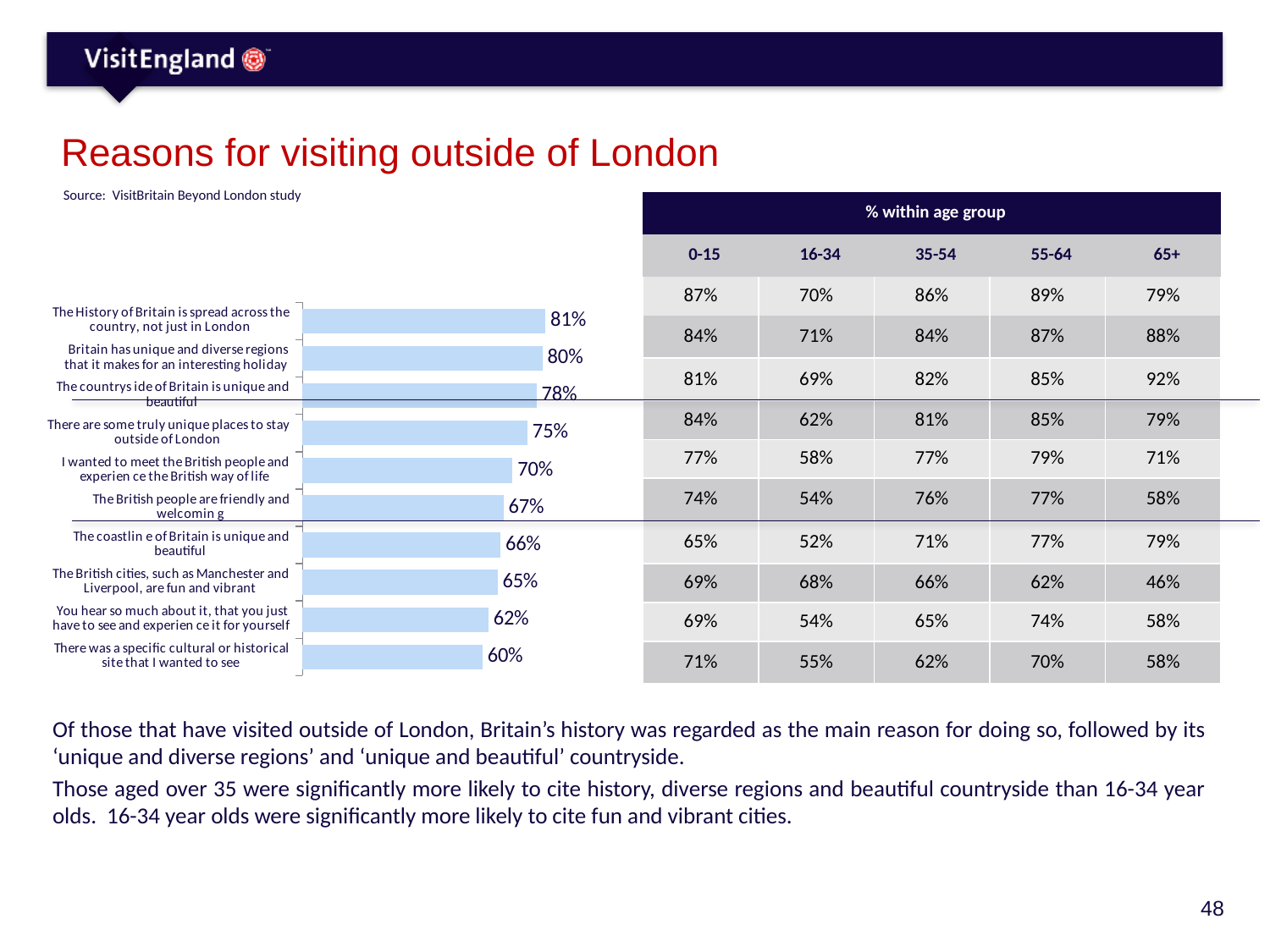

# Reasons for visiting outside of London
Source:  VisitBritain Beyond London study
| % within age group |  |  |  |  |
| --- | --- | --- | --- | --- |
| 0-15 | 16-34 | 35-54 | 55-64 | 65+ |
| 87% | 70% | 86% | 89% | 79% |
| 84% | 71% | 84% | 87% | 88% |
| 81% | 69% | 82% | 85% | 92% |
| 84% | 62% | 81% | 85% | 79% |
| 77% | 58% | 77% | 79% | 71% |
| 74% | 54% | 76% | 77% | 58% |
| 65% | 52% | 71% | 77% | 79% |
| 69% | 68% | 66% | 62% | 46% |
| 69% | 54% | 65% | 74% | 58% |
| 71% | 55% | 62% | 70% | 58% |

### Chart

| Category | Series 1 |
|---|---|
|  The History of Britain is spread across the country, not just in London | 81.0 |
|  Britain has unique and diverse regions that it makes for an interesting holiday  | 80.0 |
|  The countrys ide of Britain is unique and beautiful | 78.0 |
|  There are some truly unique places to stay outside of London | 75.0 |
|  I wanted to meet the British people and experien ce the British way of life | 70.0 |
|  The British people are friendly and welcomin g | 67.0 |
|  The coastlin e of Britain is unique and beautiful | 66.0 |
|  The British cities, such as Manchester and Liverpool, are fun and vibrant | 65.0 |
|  You hear so much about it, that you just have to see and experien ce it for yourself | 62.0 |
|  There was a specific cultural or historical site that I wanted to see | 60.0 |
Of those that have visited outside of London, Britain’s history was regarded as the main reason for doing so, followed by its ‘unique and diverse regions’ and ‘unique and beautiful’ countryside.
Those aged over 35 were significantly more likely to cite history, diverse regions and beautiful countryside than 16-34 year olds.  16-34 year olds were significantly more likely to cite fun and vibrant cities.